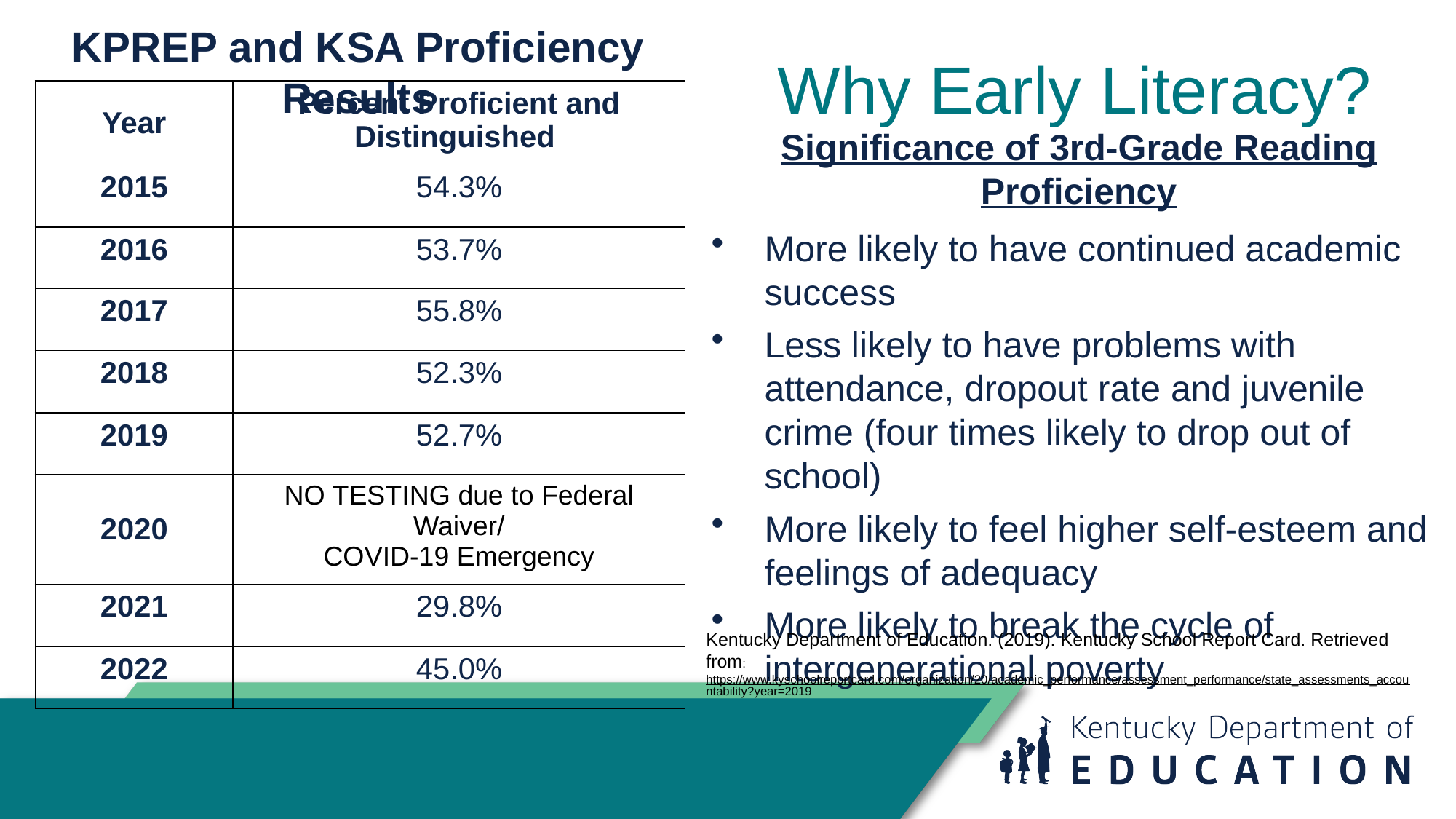

# Why Early Literacy?
KPREP and KSA Proficiency Results
| Year | Percent Proficient and Distinguished |
| --- | --- |
| 2015 | 54.3% |
| 2016 | 53.7% |
| 2017 | 55.8% |
| 2018 | 52.3% |
| 2019 | 52.7% |
| 2020 | NO TESTING due to Federal Waiver/ COVID-19 Emergency |
| 2021 | 29.8% |
| 2022 | 45.0% |
Significance of 3rd-Grade Reading Proficiency
More likely to have continued academic success
Less likely to have problems with attendance, dropout rate and juvenile crime (four times likely to drop out of school)
More likely to feel higher self-esteem and feelings of adequacy
More likely to break the cycle of intergenerational poverty
Kentucky Department of Education. (2019). Kentucky School Report Card. Retrieved from:  https://www.kyschoolreportcard.com/organization/20/academic_performance/assessment_performance/state_assessments_accountability?year=2019